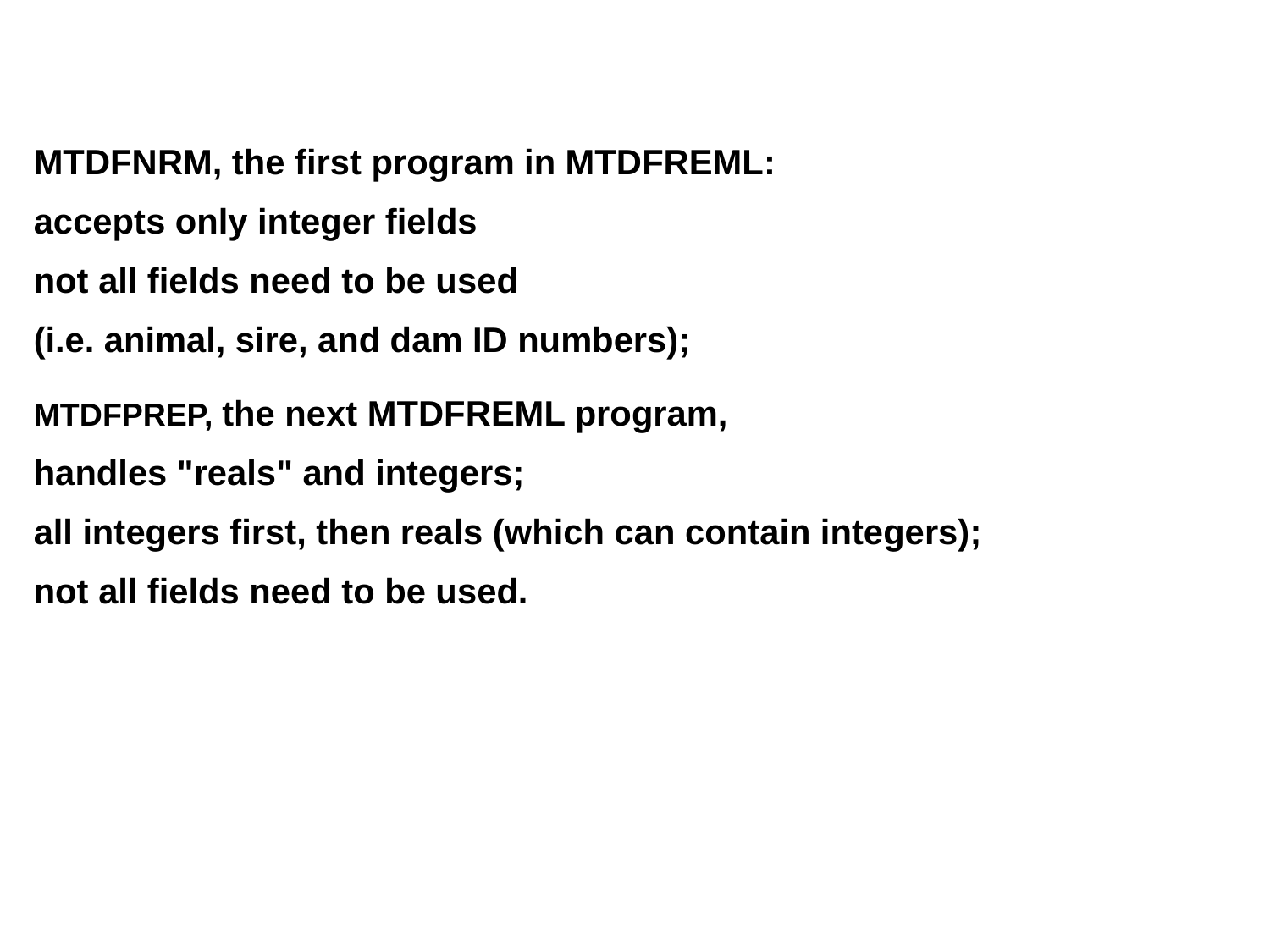

MTDFNRM, the first program in MTDFREML:
accepts only integer fields
not all fields need to be used
(i.e. animal, sire, and dam ID numbers);
MTDFPREP, the next MTDFREML program,
handles "reals" and integers;
all integers first, then reals (which can contain integers);
not all fields need to be used.